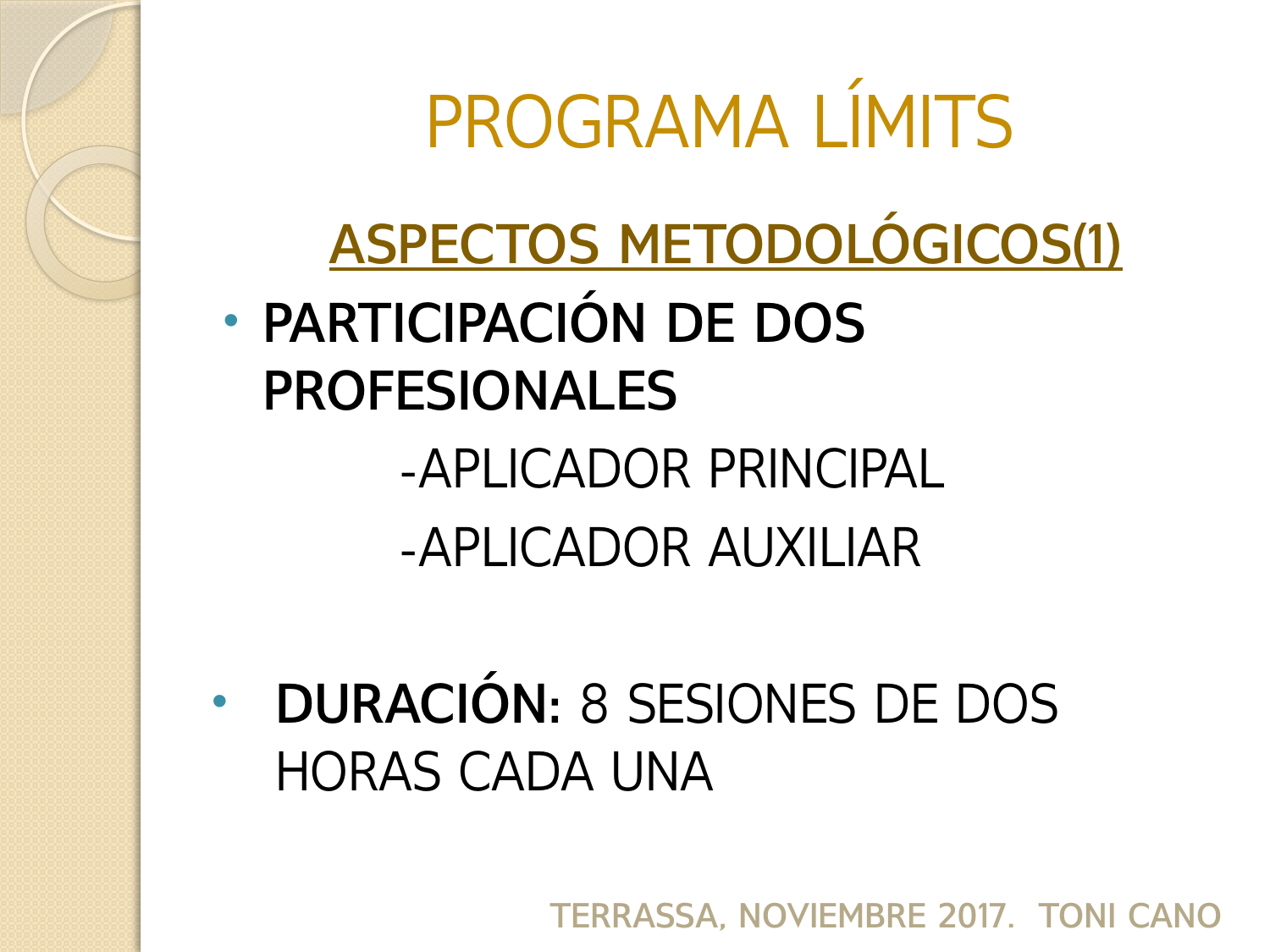

# PROGRAMA LÍMITS
ASPECTOS METODOLÓGICOS(1)
PARTICIPACIÓN DE DOS PROFESIONALES
           -APLICADOR PRINCIPAL
           -APLICADOR AUXILIAR

DURACIÓN: 8 SESIONES DE DOS HORAS CADA UNA
TERRASSA, NOVIEMBRE 2017.  TONI CANO